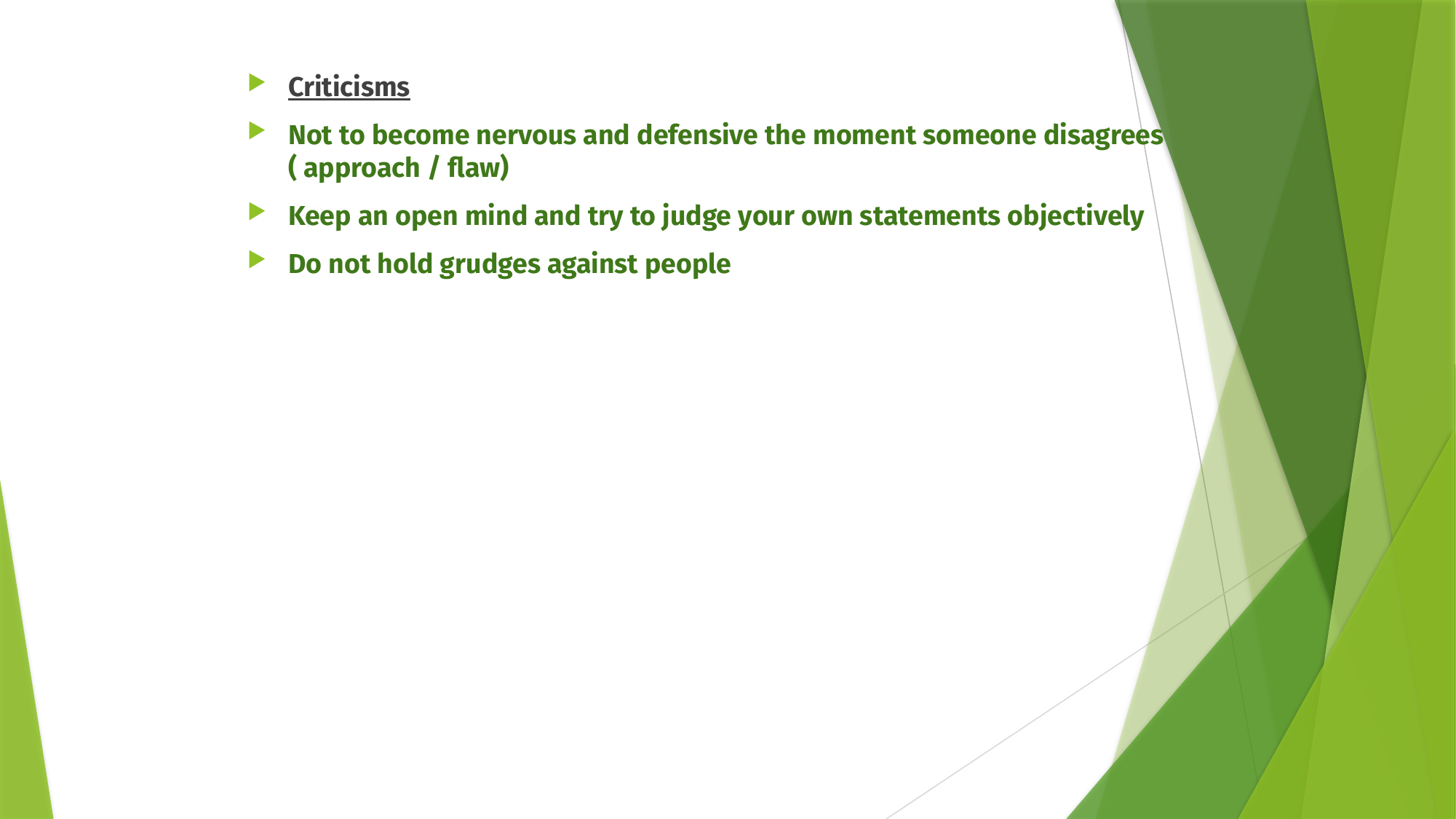

Criticisms
Not to become nervous and defensive the moment someone disagrees  ( approach / flaw)
Keep an open mind and try to judge your own statements objectively
Do not hold grudges against people